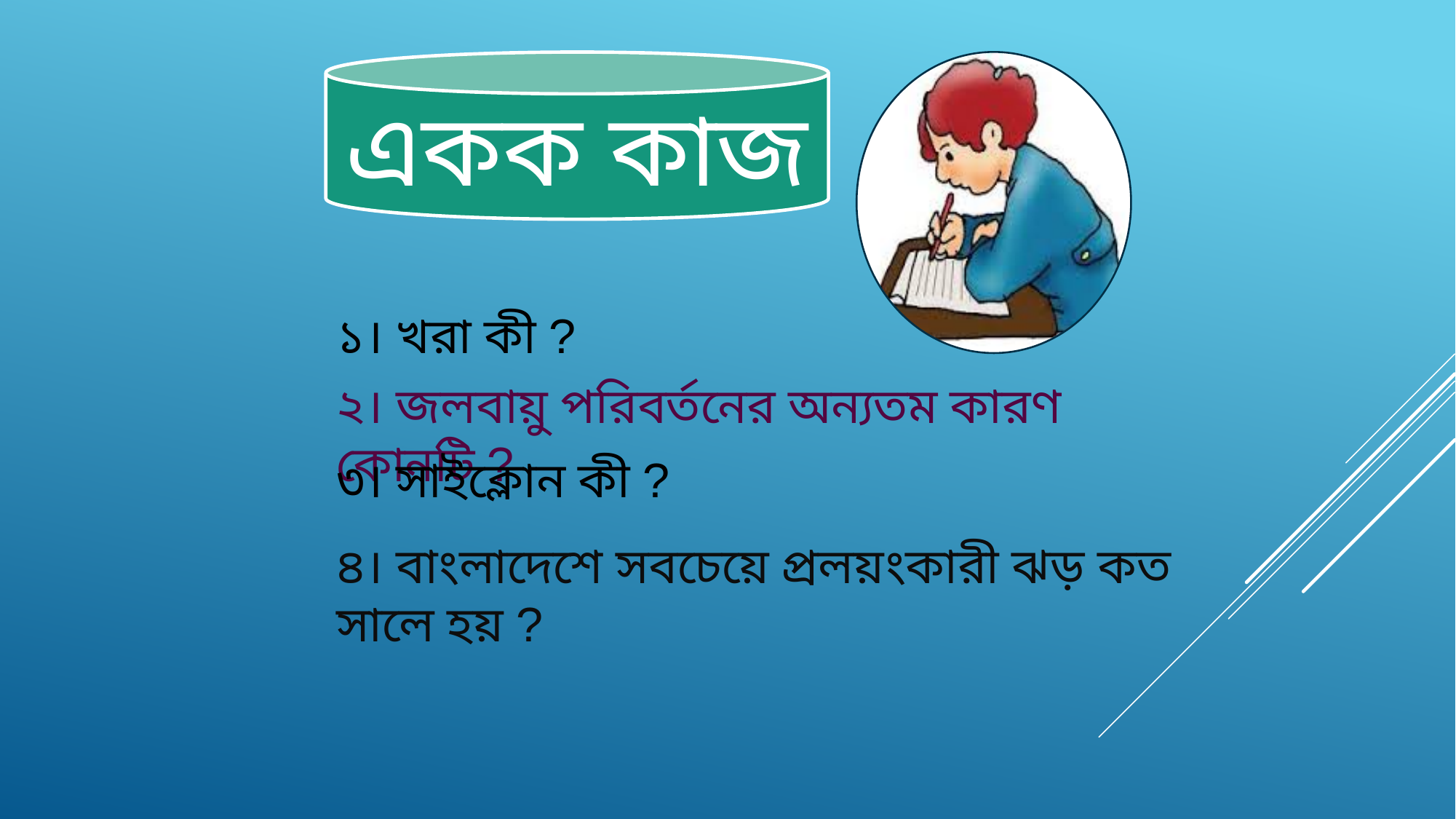

একক কাজ
১। খরা কী ?
২। জলবায়ু পরিবর্তনের অন্যতম কারণ কোনটি ?
৩। সাইক্লোন কী ?
৪। বাংলাদেশে সবচেয়ে প্রলয়ংকারী ঝড় কত সালে হয় ?